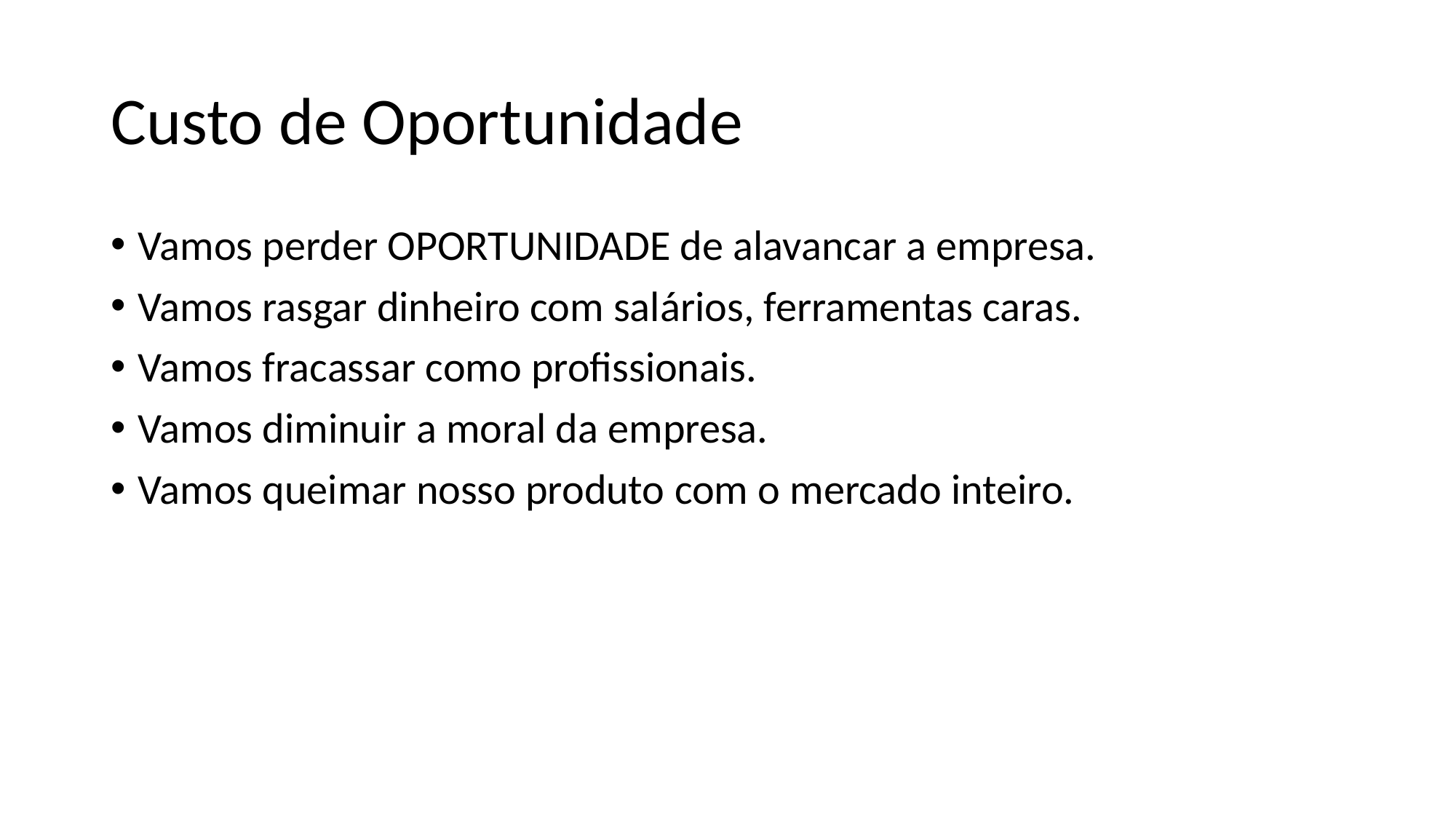

# Custo de Oportunidade
Vamos perder OPORTUNIDADE de alavancar a empresa.
Vamos rasgar dinheiro com salários, ferramentas caras.
Vamos fracassar como profissionais.
Vamos diminuir a moral da empresa.
Vamos queimar nosso produto com o mercado inteiro.